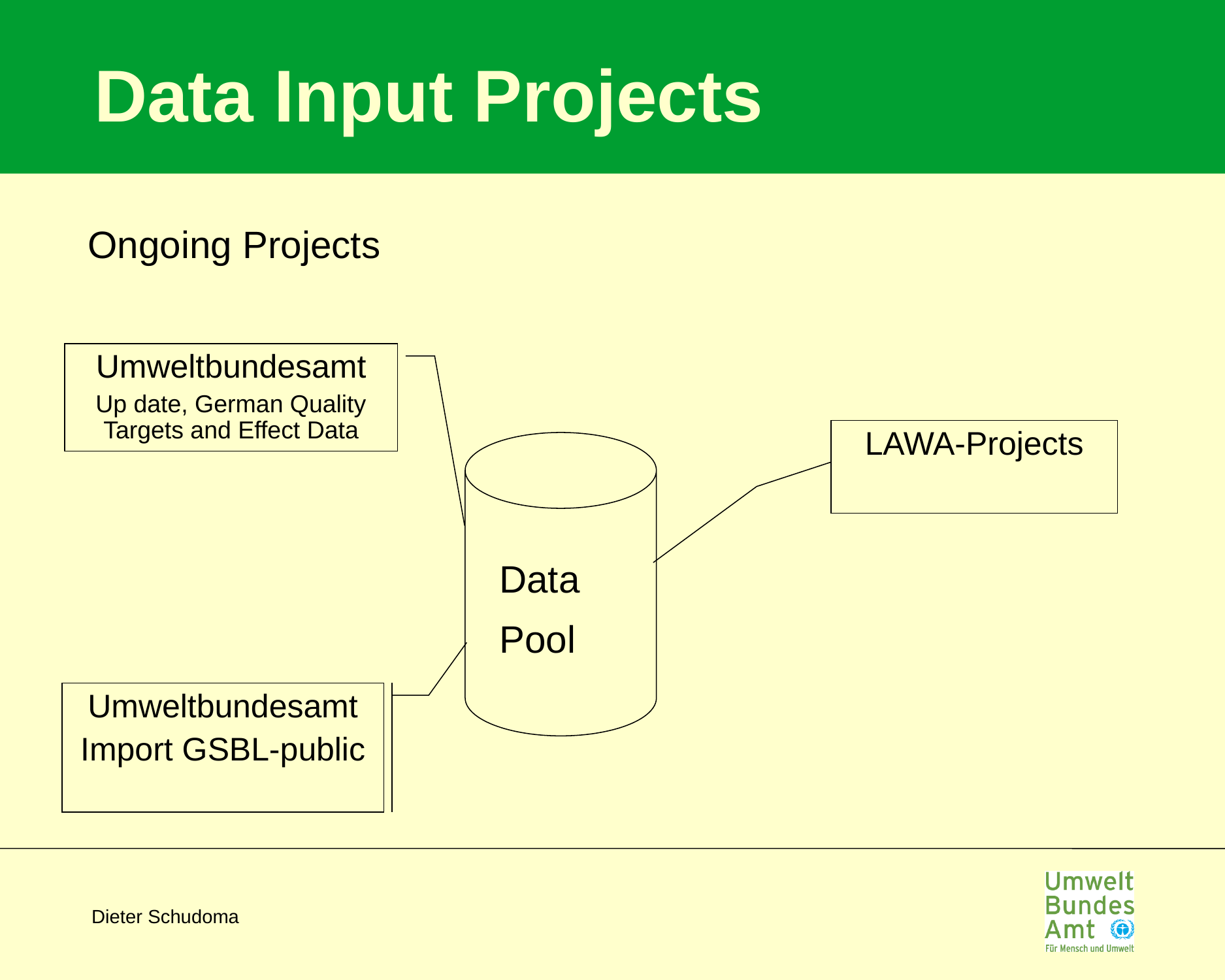

# Data Input Projects
Ongoing Projects
Umweltbundesamt
Up date, German Quality Targets and Effect Data
LAWA-Projects

Data
Pool
Umweltbundesamt
Import GSBL-public
 Dieter Schudoma